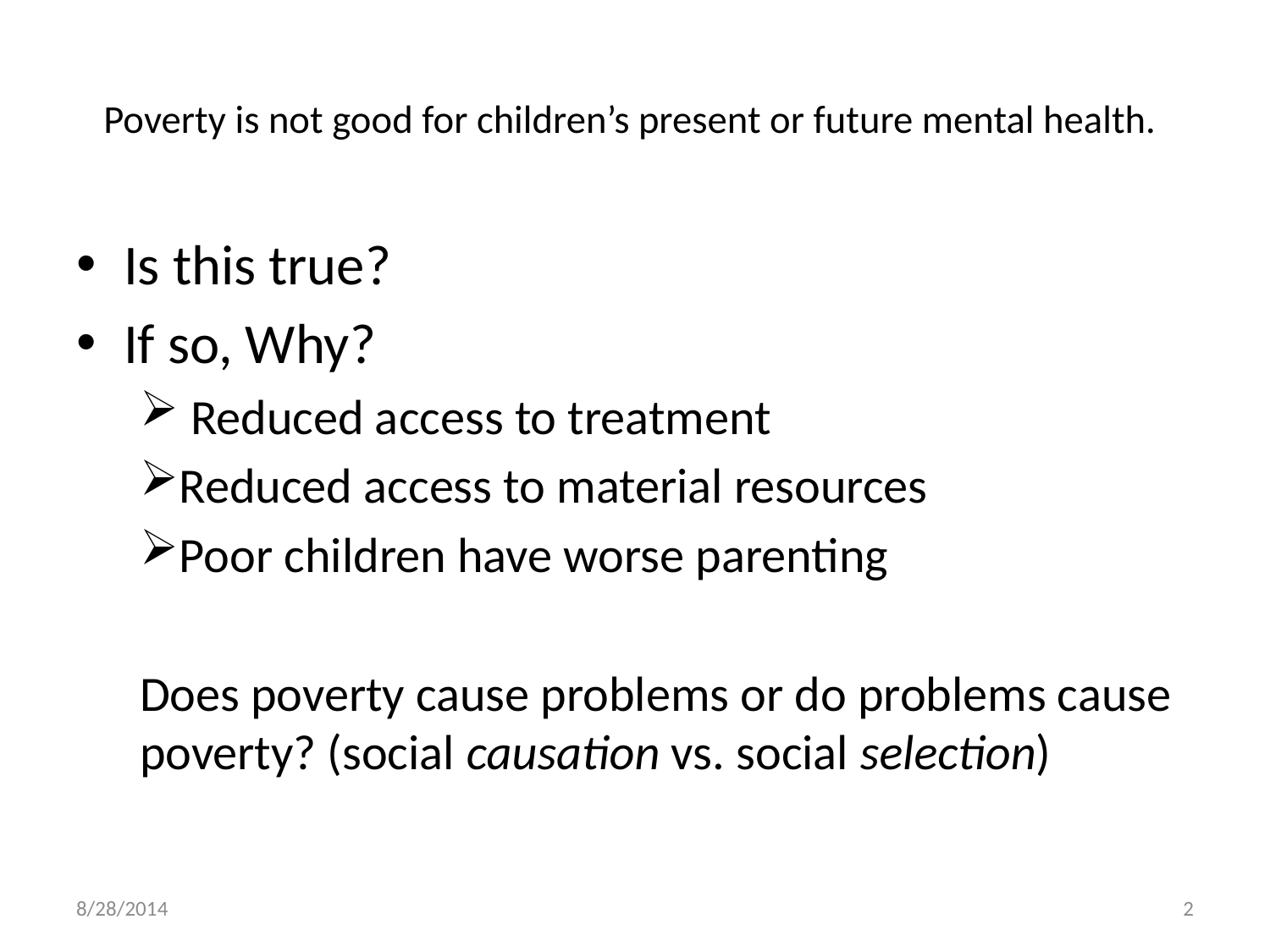

# Poverty is not good for children’s present or future mental health.
Is this true?
If so, Why?
 Reduced access to treatment
Reduced access to material resources
Poor children have worse parenting

Does poverty cause problems or do problems cause poverty? (social causation vs. social selection)

8/28/2014
2